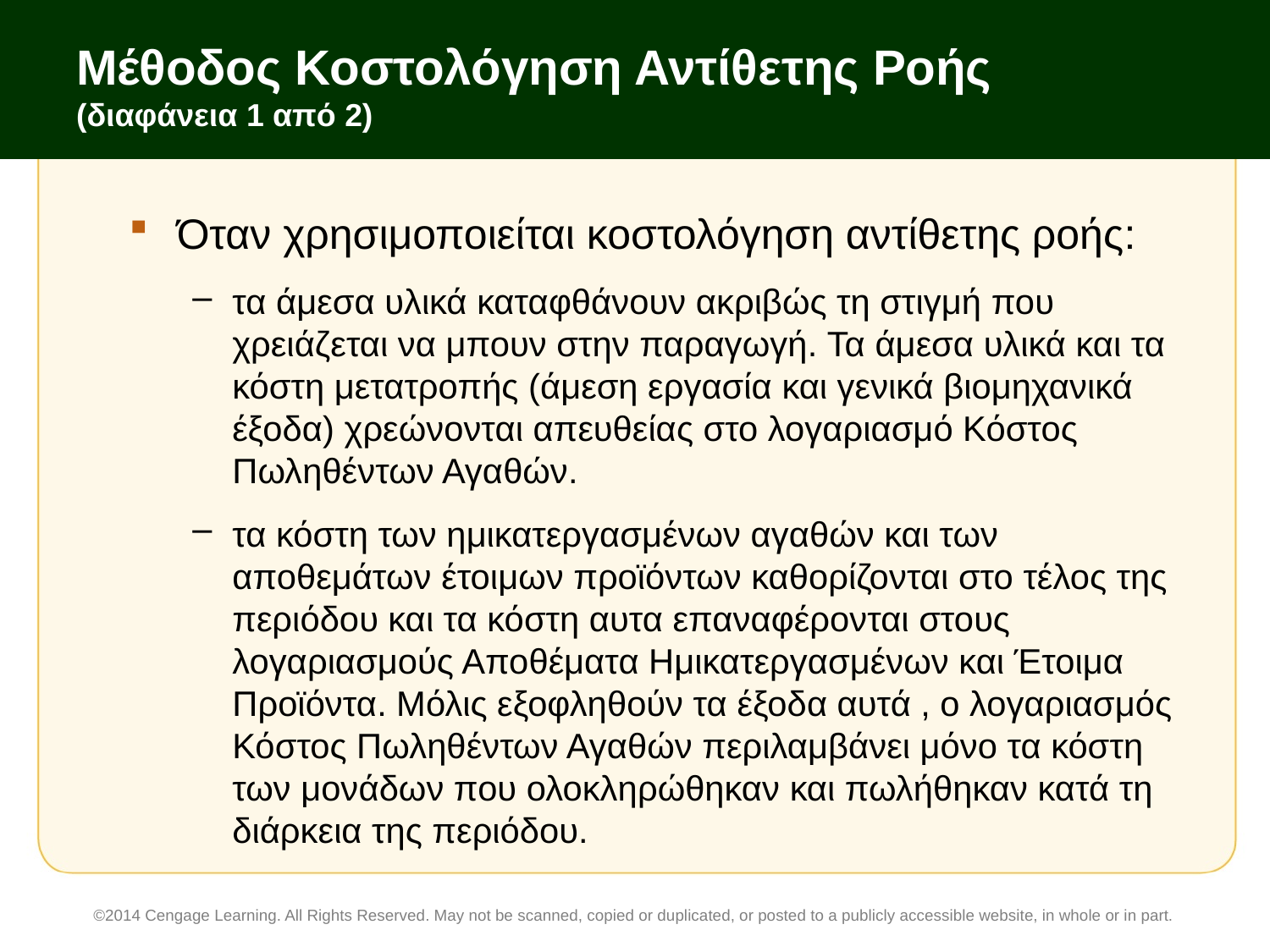

# Μέθοδος Κοστολόγηση Αντίθετης Ροής (διαφάνεια 1 από 2)
Όταν χρησιμοποιείται κοστολόγηση αντίθετης ροής:
τα άμεσα υλικά καταφθάνουν ακριβώς τη στιγμή που χρειάζεται να μπουν στην παραγωγή. Τα άμεσα υλικά και τα κόστη μετατροπής (άμεση εργασία και γενικά βιομηχανικά έξοδα) χρεώνονται απευθείας στο λογαριασμό Κόστος Πωληθέντων Αγαθών.
τα κόστη των ημικατεργασμένων αγαθών και των αποθεμάτων έτοιμων προϊόντων καθορίζονται στο τέλος της περιόδου και τα κόστη αυτα επαναφέρονται στους λογαριασμούς Αποθέματα Ημικατεργασμένων και Έτοιμα Προϊόντα. Μόλις εξοφληθούν τα έξοδα αυτά , ο λογαριασμός Κόστος Πωληθέντων Αγαθών περιλαμβάνει μόνο τα κόστη των μονάδων που ολοκληρώθηκαν και πωλήθηκαν κατά τη διάρκεια της περιόδου.
©2014 Cengage Learning. All Rights Reserved. May not be scanned, copied or duplicated, or posted to a publicly accessible website, in whole or in part.